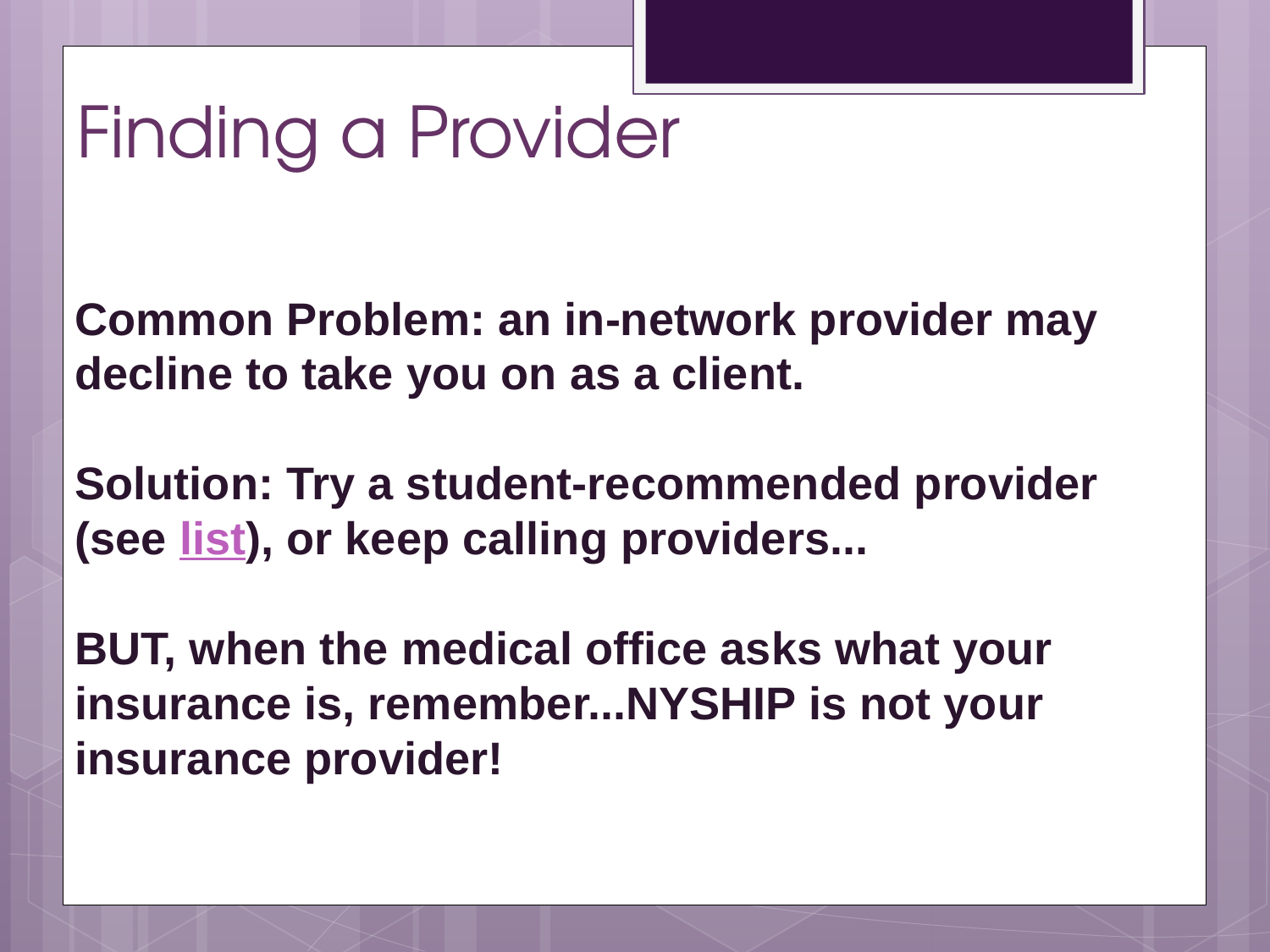

# Finding a Provider

Common Problem: an in-network provider may decline to take you on as a client.

Solution: Try a student-recommended provider (see list), or keep calling providers...

BUT, when the medical office asks what your insurance is, remember...NYSHIP is not your insurance provider!